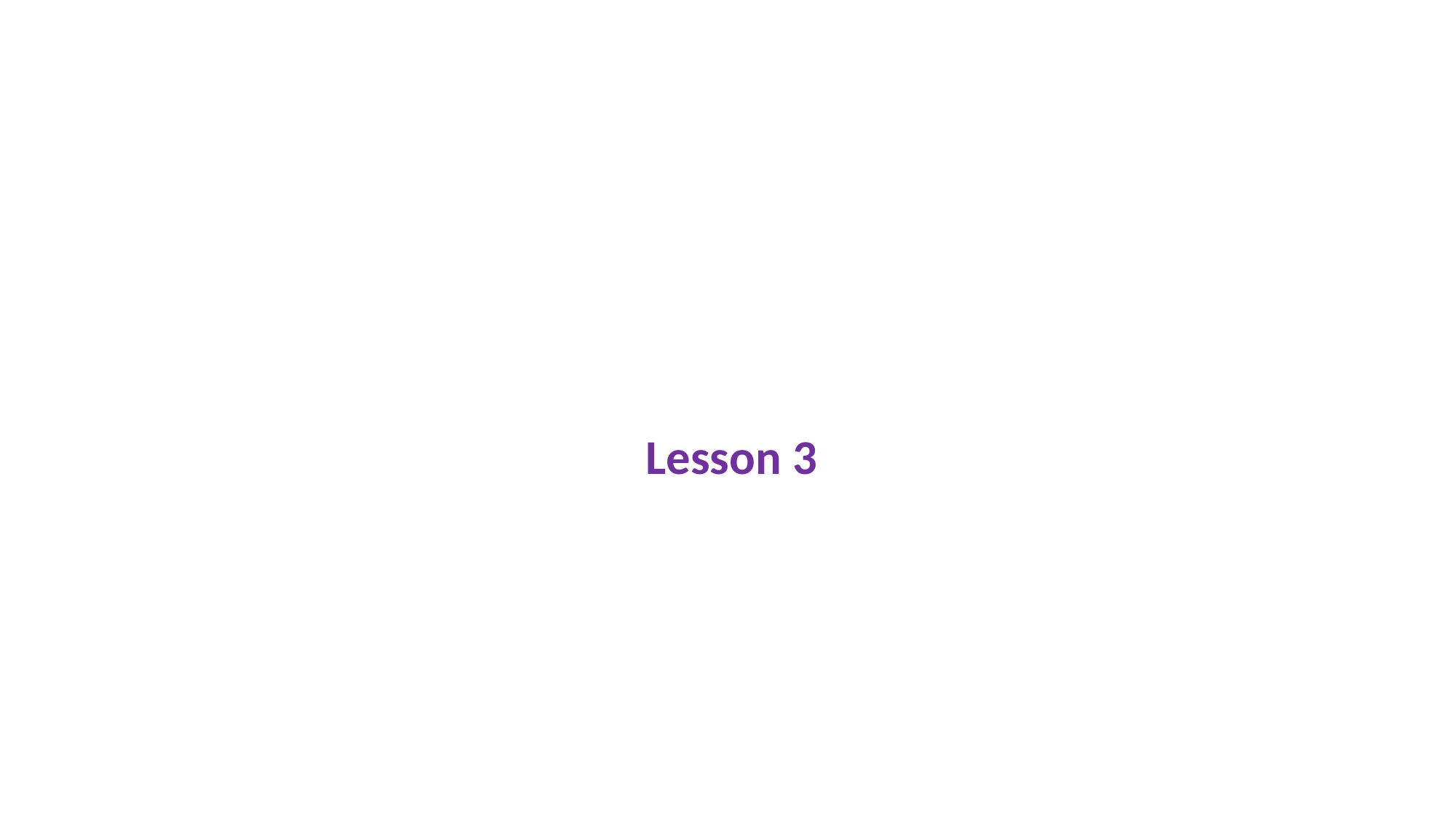

#

                                                 Lesson 3